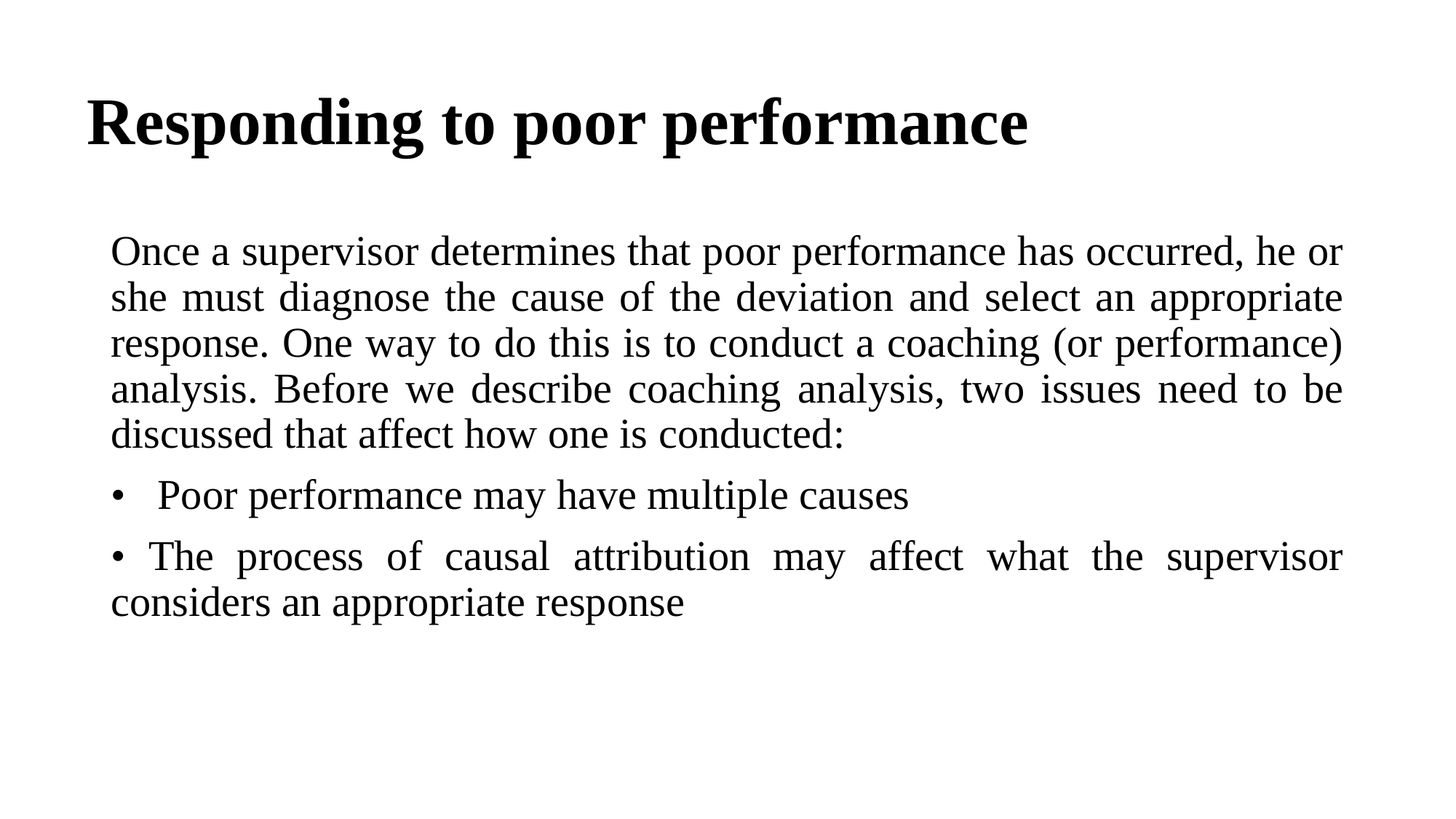

# Responding to poor performance
Once a supervisor determines that poor performance has occurred, he or she must diagnose the cause of the deviation and select an appropriate response. One way to do this is to conduct a coaching (or performance) analysis. Before we describe coaching analysis, two issues need to be discussed that affect how one is conducted:
•   Poor performance may have multiple causes
• The process of causal attribution may affect what the supervisor considers an appropriate response